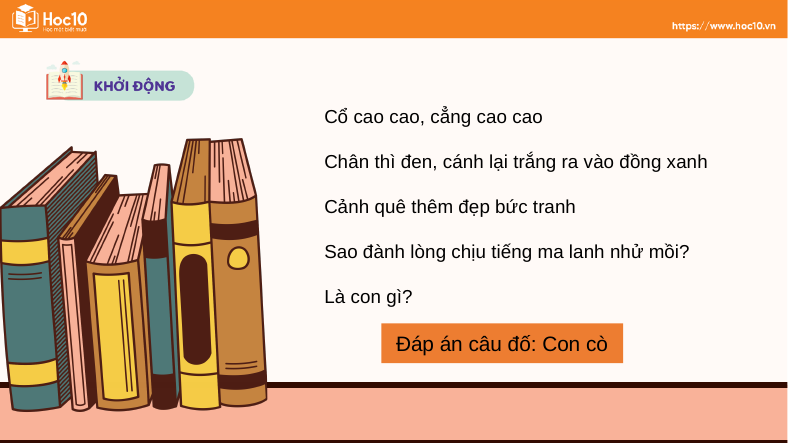

Cổ cao cao, cẳng cao cao

Chân thì đen, cánh lại trắng ra vào đồng xanh

Cảnh quê thêm đẹp bức tranh

Sao đành lòng chịu tiếng ma lanh nhử mồi?

Là con gì?

Đáp án câu đố: Con cò